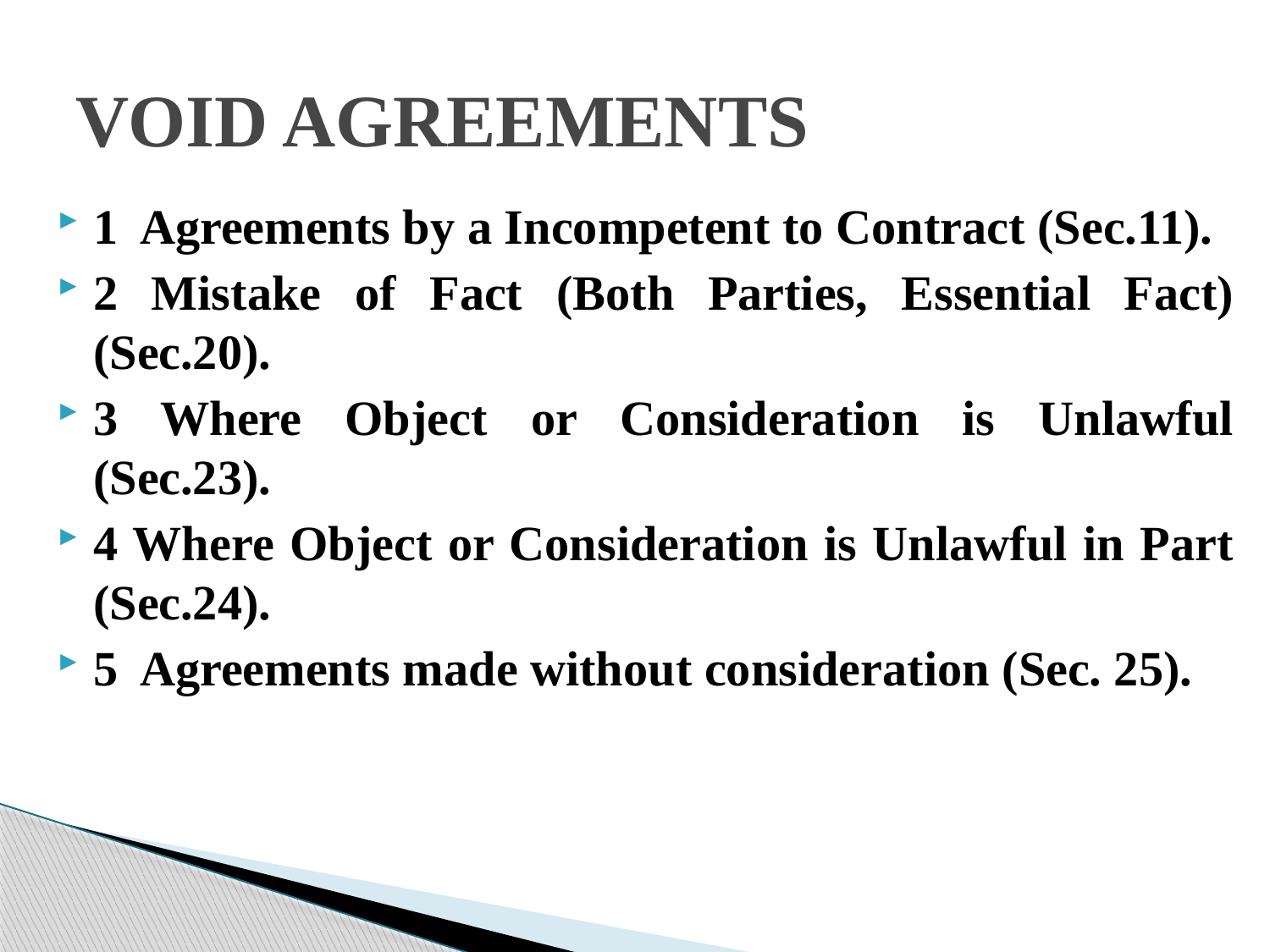

# VOID AGREEMENTS
1  Agreements by a Incompetent to Contract (Sec.11).
2 Mistake of Fact (Both Parties, Essential Fact) (Sec.20).
3 Where Object or Consideration is Unlawful (Sec.23).
4 Where Object or Consideration is Unlawful in Part (Sec.24).
5  Agreements made without consideration (Sec. 25).